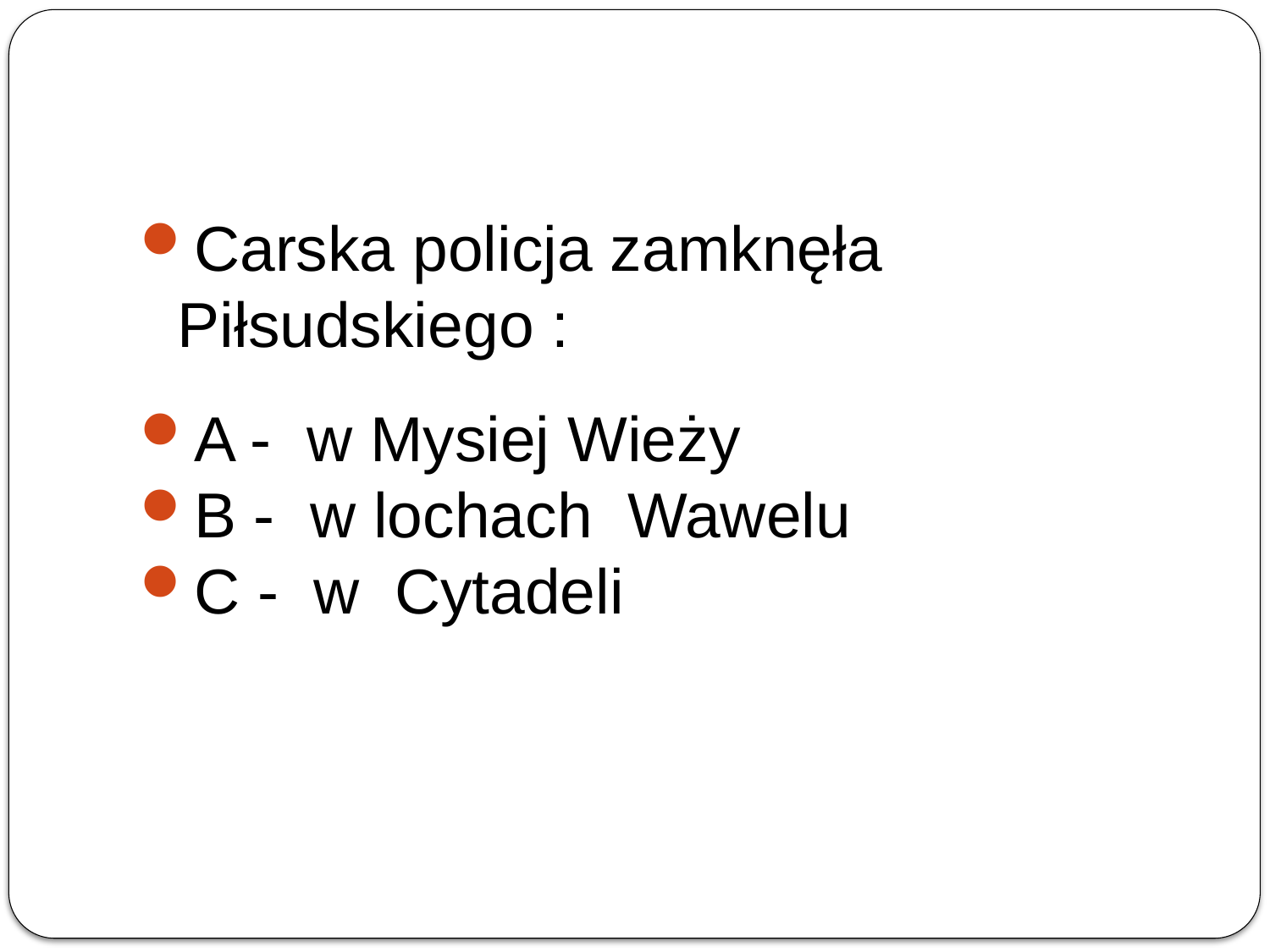

Carska policja zamknęła Piłsudskiego :

A -  w Mysiej Wieży
B -  w lochach  Wawelu
C -  w  Cytadeli